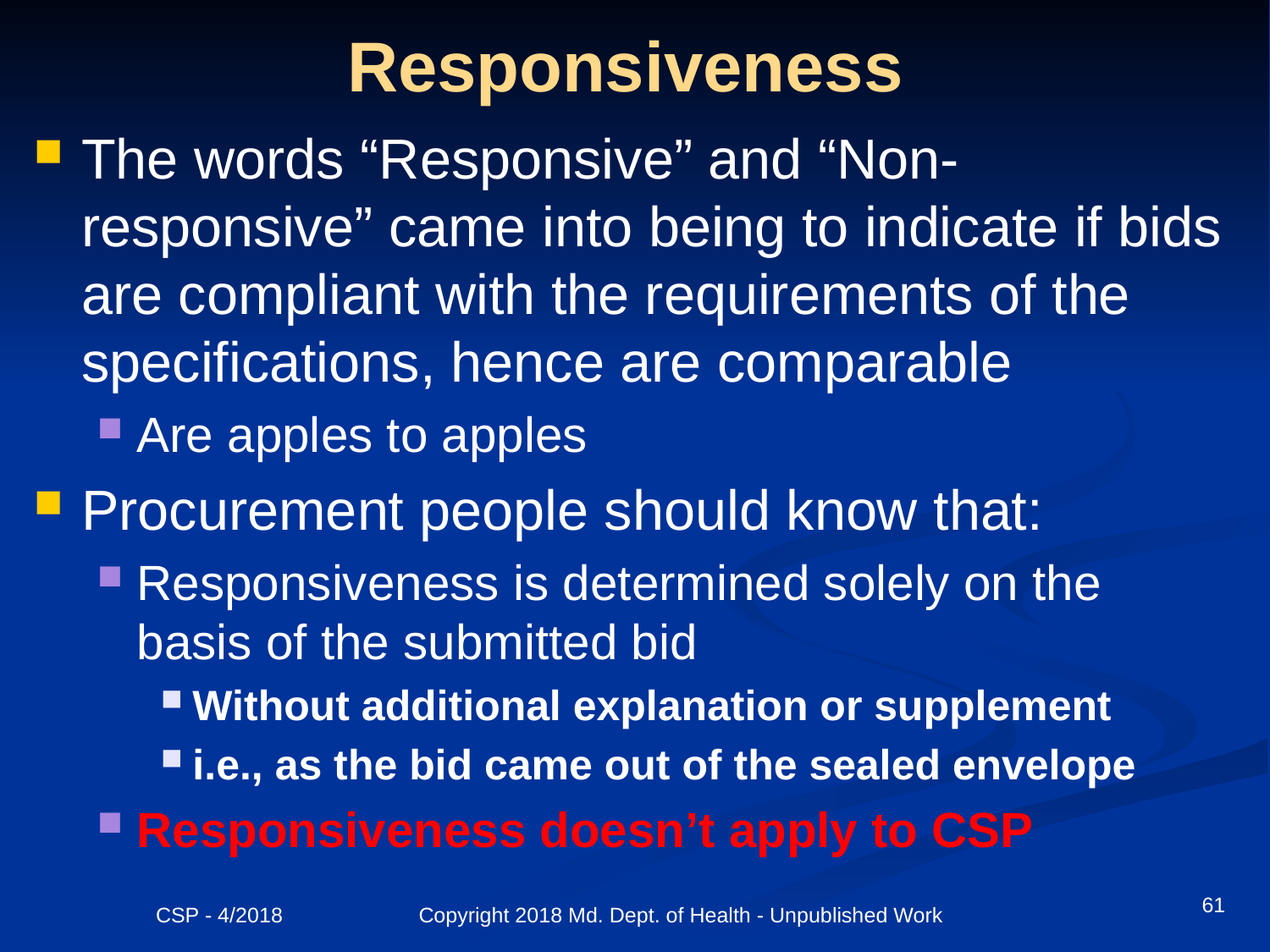

# Responsiveness
The words “Responsive” and “Non-responsive” came into being to indicate if bids are compliant with the requirements of the specifications, hence are comparable
Are apples to apples
Procurement people should know that:
Responsiveness is determined solely on the basis of the submitted bid
Without additional explanation or supplement
i.e., as the bid came out of the sealed envelope
Responsiveness doesn’t apply to CSP
61
CSP - 4/2018                       Copyright 2018 Md. Dept. of Health - Unpublished Work